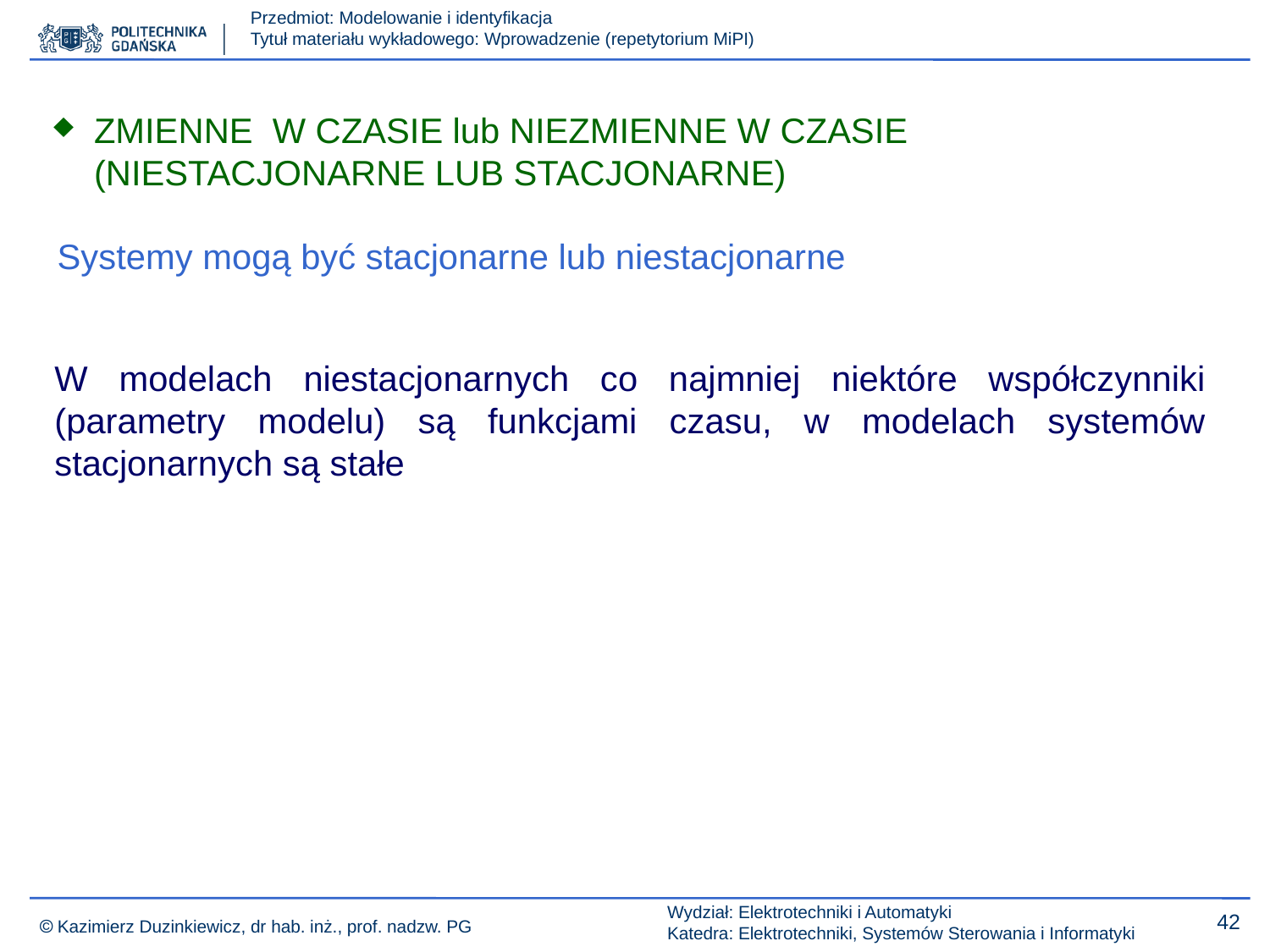

ZMIENNE  W CZASIE lub NIEZMIENNE W CZASIE (NIESTACJONARNE LUB STACJONARNE)
Systemy mogą być stacjonarne lub niestacjonarne

W modelach niestacjonarnych co najmniej niektóre współczynniki (parametry modelu) są funkcjami czasu, w modelach systemów stacjonarnych są stałe